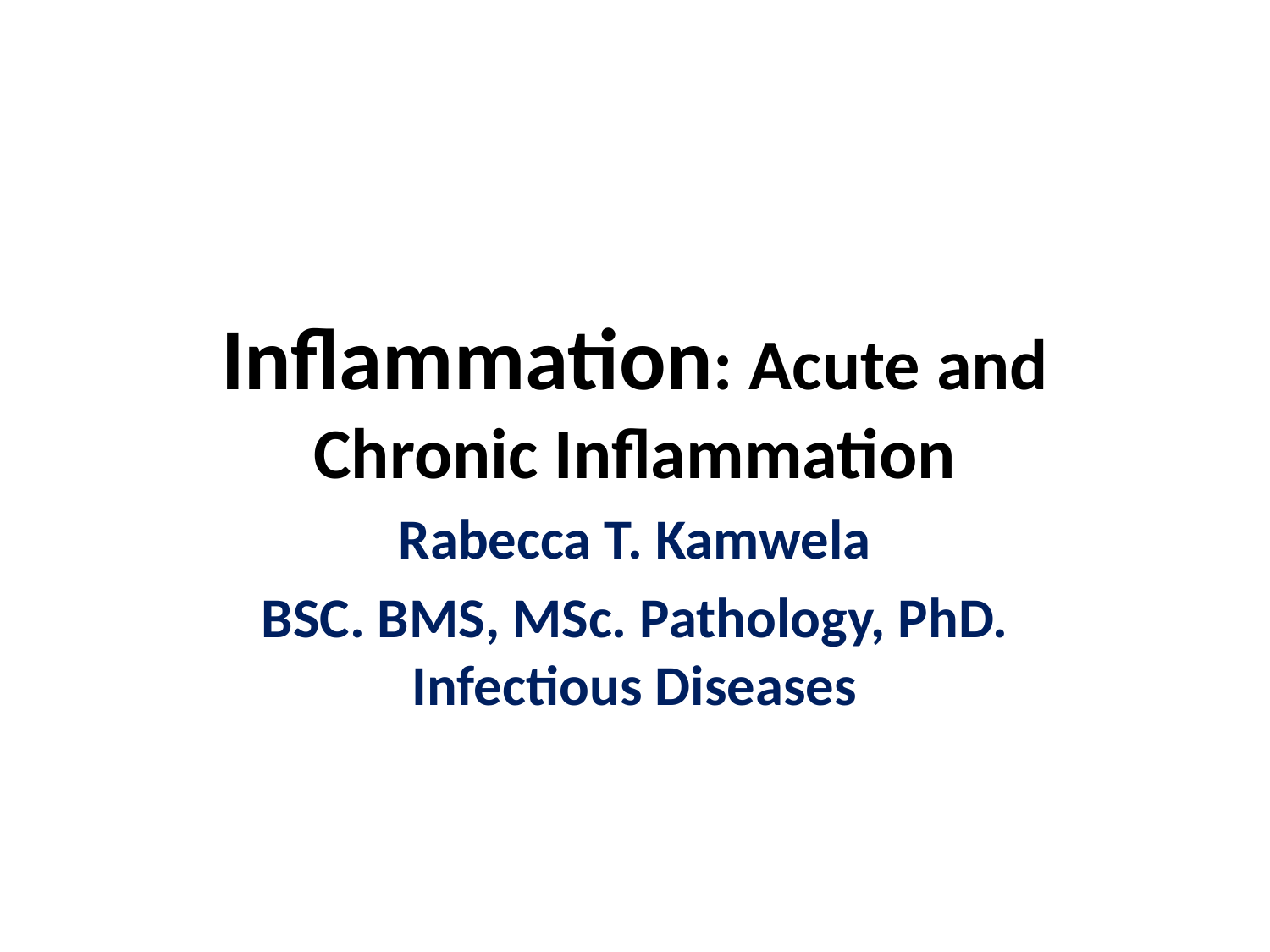

# Inflammation: Acute and Chronic Inflammation
Rabecca T. Kamwela
BSC. BMS, MSc. Pathology, PhD. Infectious Diseases